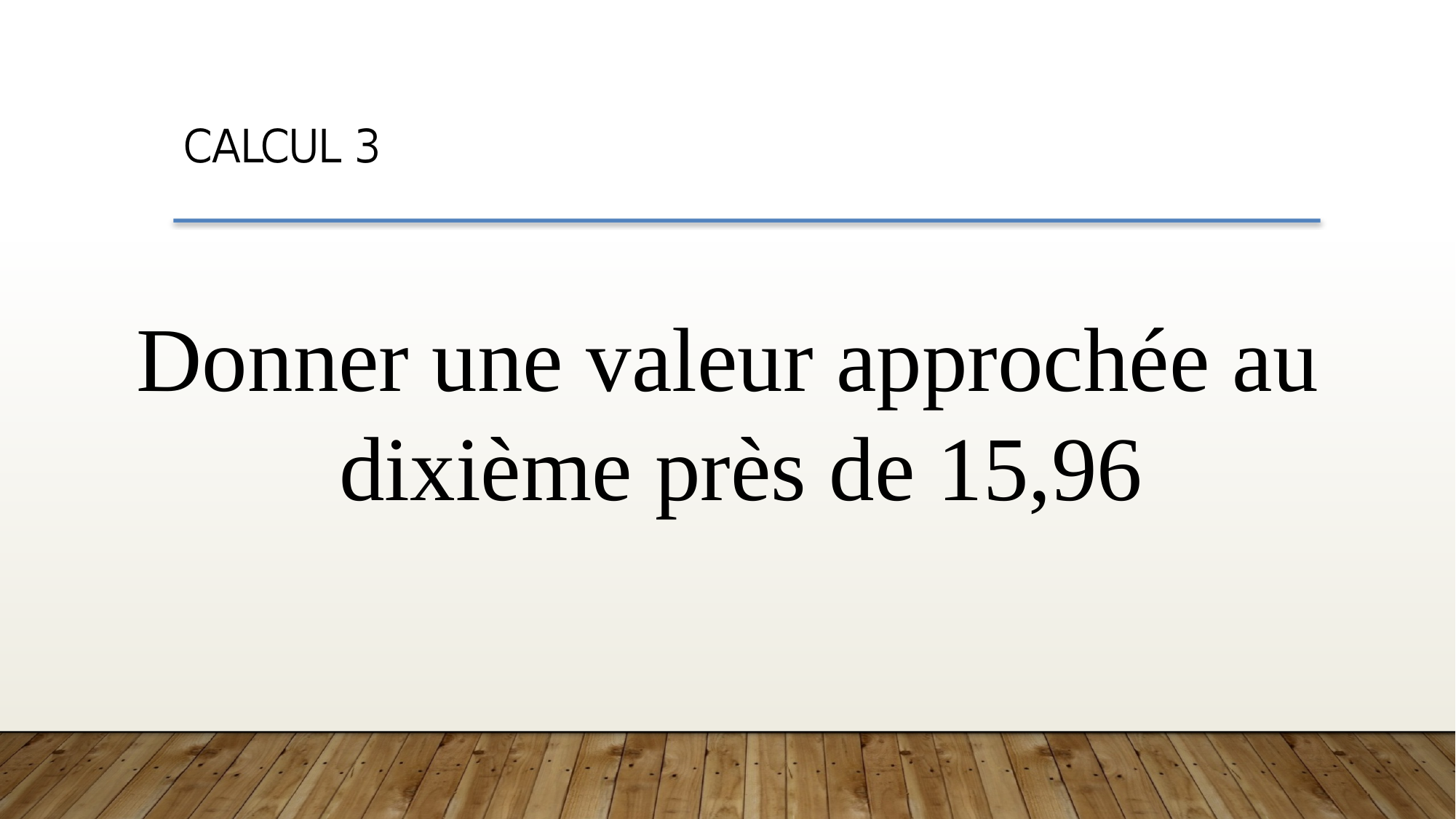

CALCUL 3
Donner une valeur approchée au dixième près de 15,96